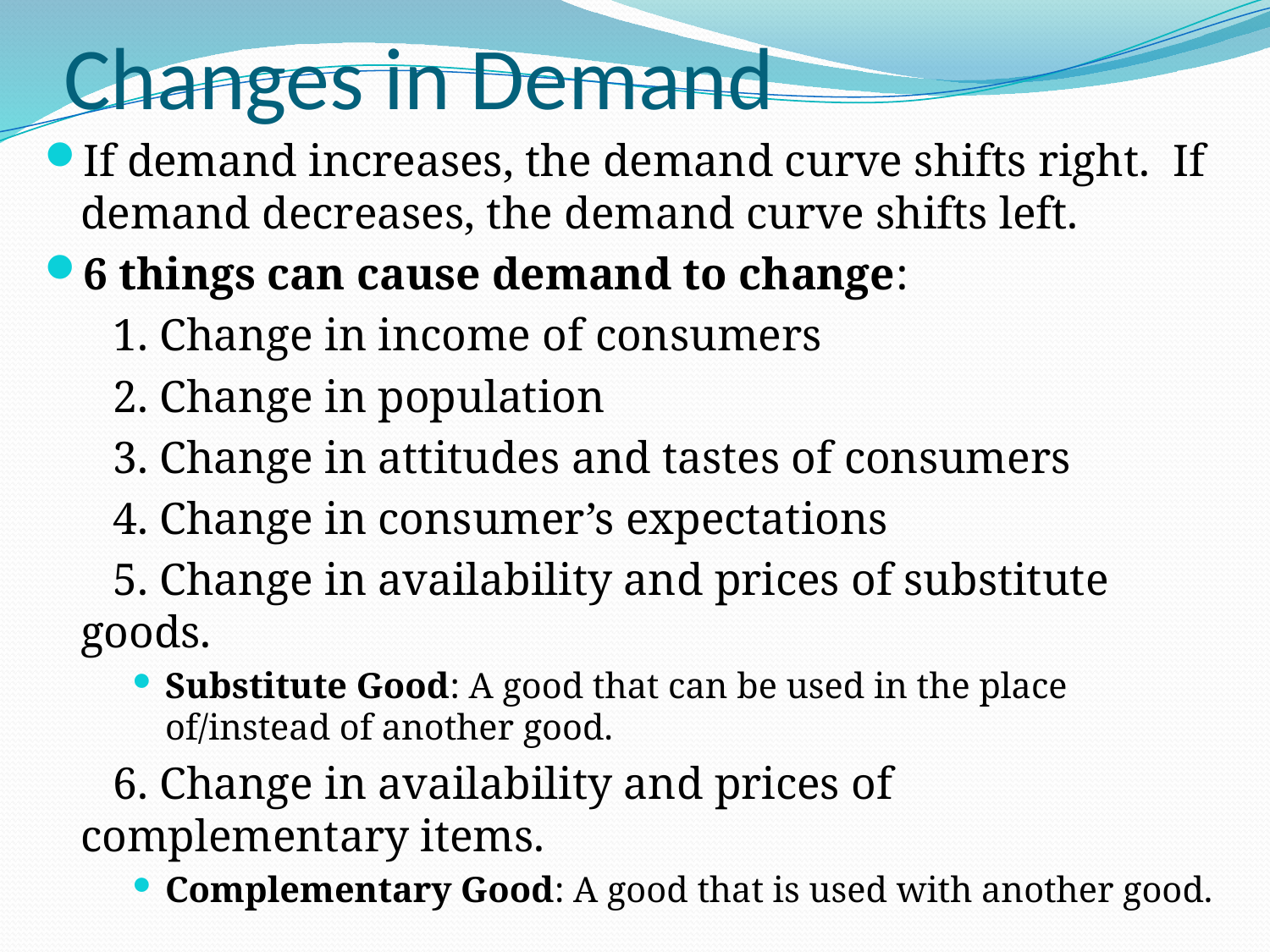

# Changes in Demand
If demand increases, the demand curve shifts right.  If demand decreases, the demand curve shifts left.
6 things can cause demand to change:
      1. Change in income of consumers
      2. Change in population
      3. Change in attitudes and tastes of consumers
      4. Change in consumer’s expectations
      5. Change in availability and prices of substitute goods.
Substitute Good: A good that can be used in the place of/instead of another good.
      6. Change in availability and prices of complementary items.
Complementary Good: A good that is used with another good.